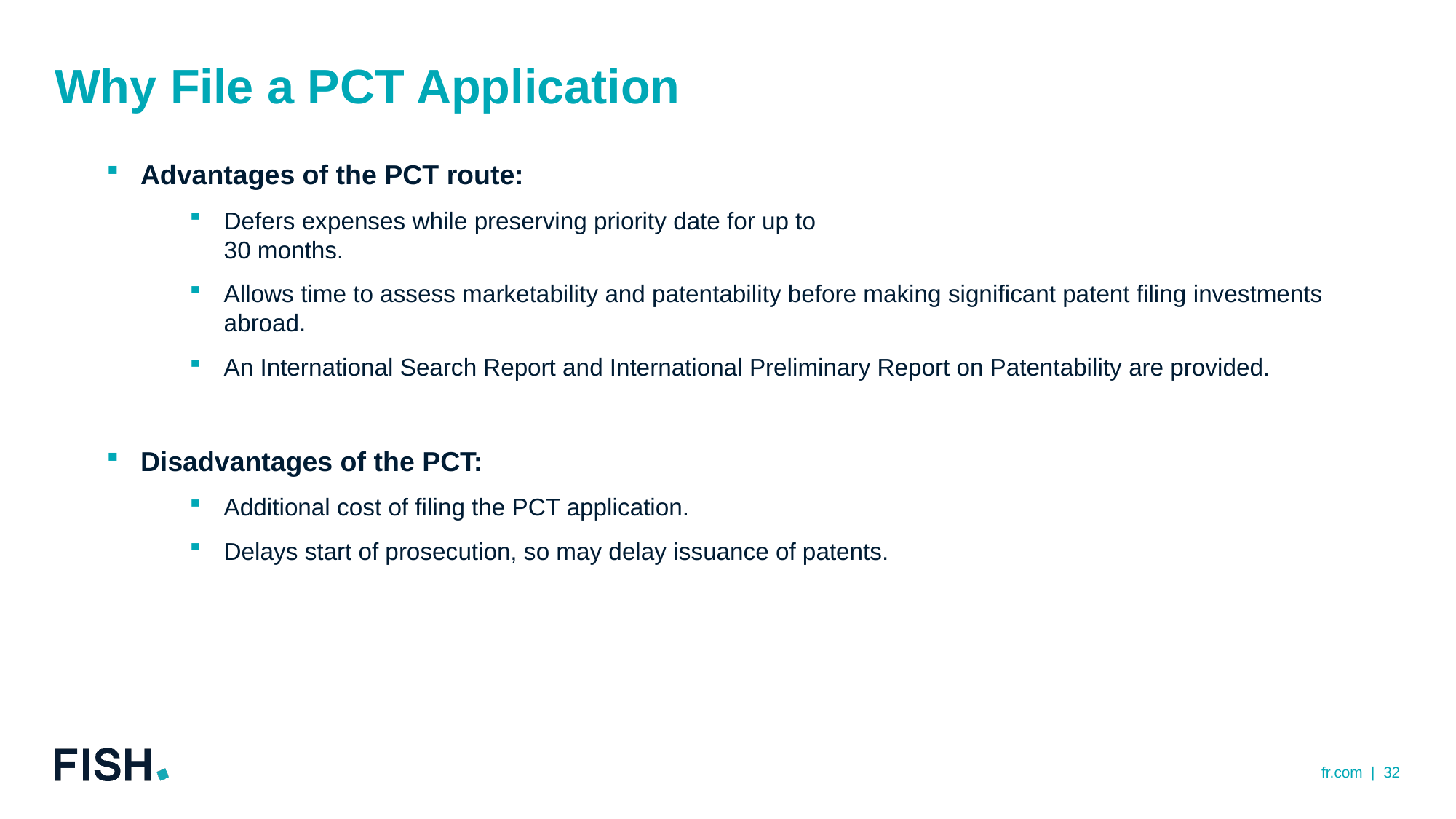

# Why File a PCT Application
Advantages of the PCT route:
Defers expenses while preserving priority date for up to
30 months.
Allows time to assess marketability and patentability before making significant patent filing investments abroad.
An International Search Report and International Preliminary Report on Patentability are provided.

Disadvantages of the PCT:
Additional cost of filing the PCT application.
Delays start of prosecution, so may delay issuance of patents.